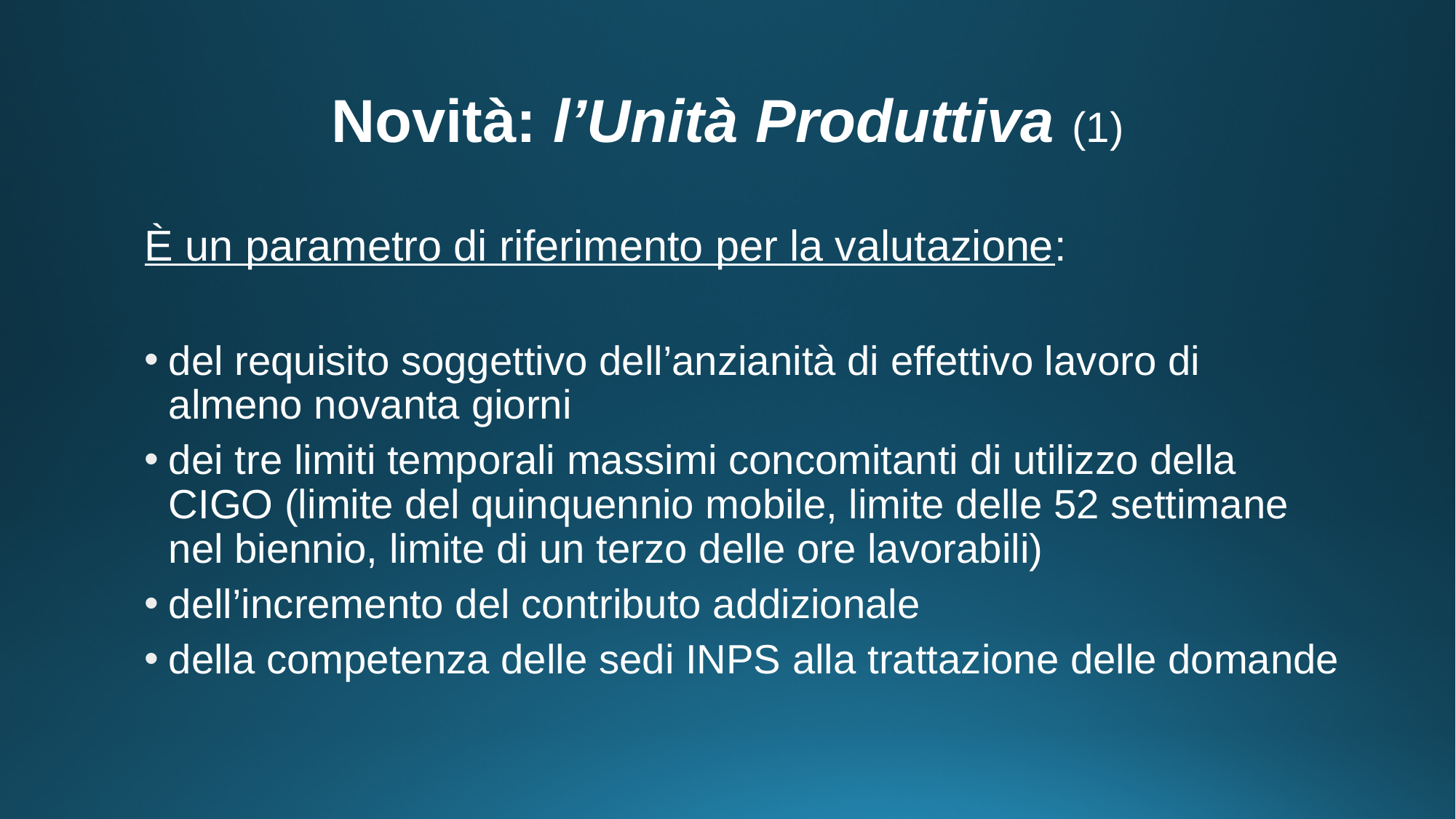

# Novità: l’Unità Produttiva (1)
È un parametro di riferimento per la valutazione:

del requisito soggettivo dell’anzianità di effettivo lavoro di almeno novanta giorni
dei tre limiti temporali massimi concomitanti di utilizzo della CIGO (limite del quinquennio mobile, limite delle 52 settimane nel biennio, limite di un terzo delle ore lavorabili)
dell’incremento del contributo addizionale
della competenza delle sedi INPS alla trattazione delle domande